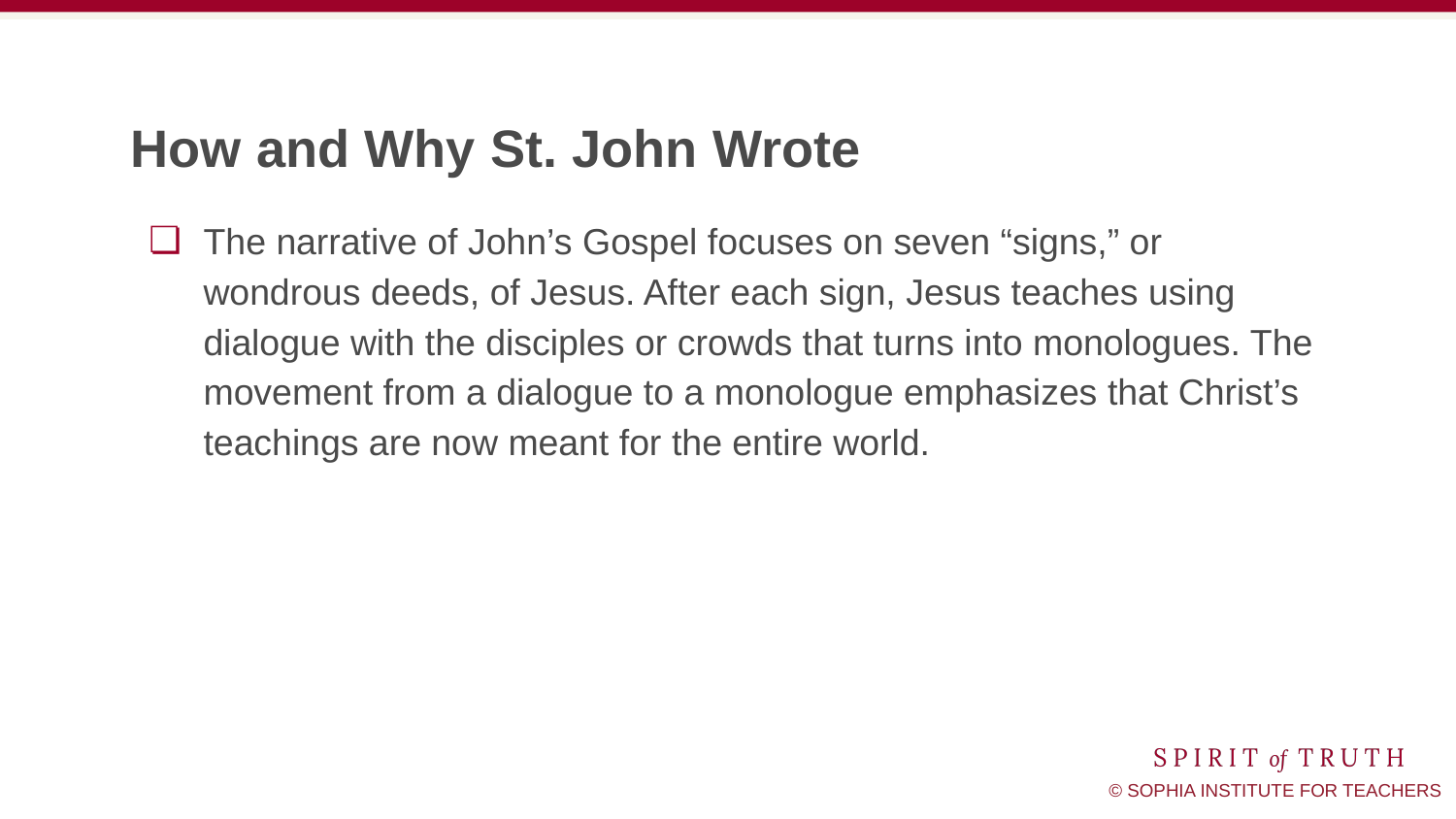

# How and Why St. John Wrote
The narrative of John’s Gospel focuses on seven “signs,” or wondrous deeds, of Jesus. After each sign, Jesus teaches using dialogue with the disciples or crowds that turns into monologues. The movement from a dialogue to a monologue emphasizes that Christ’s teachings are now meant for the entire world.